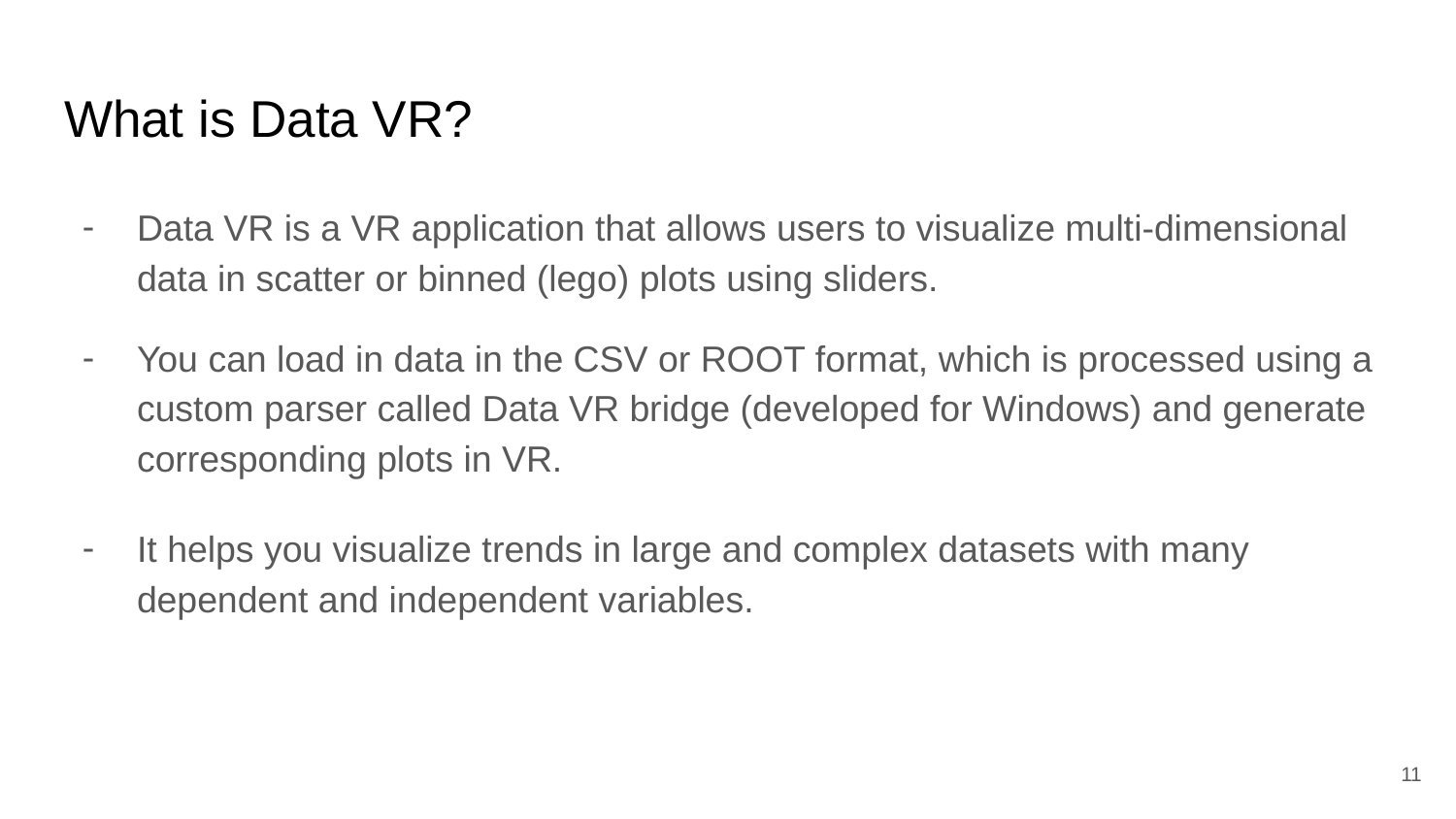

# What is Data VR?
Data VR is a VR application that allows users to visualize multi-dimensional data in scatter or binned (lego) plots using sliders.
You can load in data in the CSV or ROOT format, which is processed using a custom parser called Data VR bridge (developed for Windows) and generate corresponding plots in VR.
It helps you visualize trends in large and complex datasets with many dependent and independent variables.
11